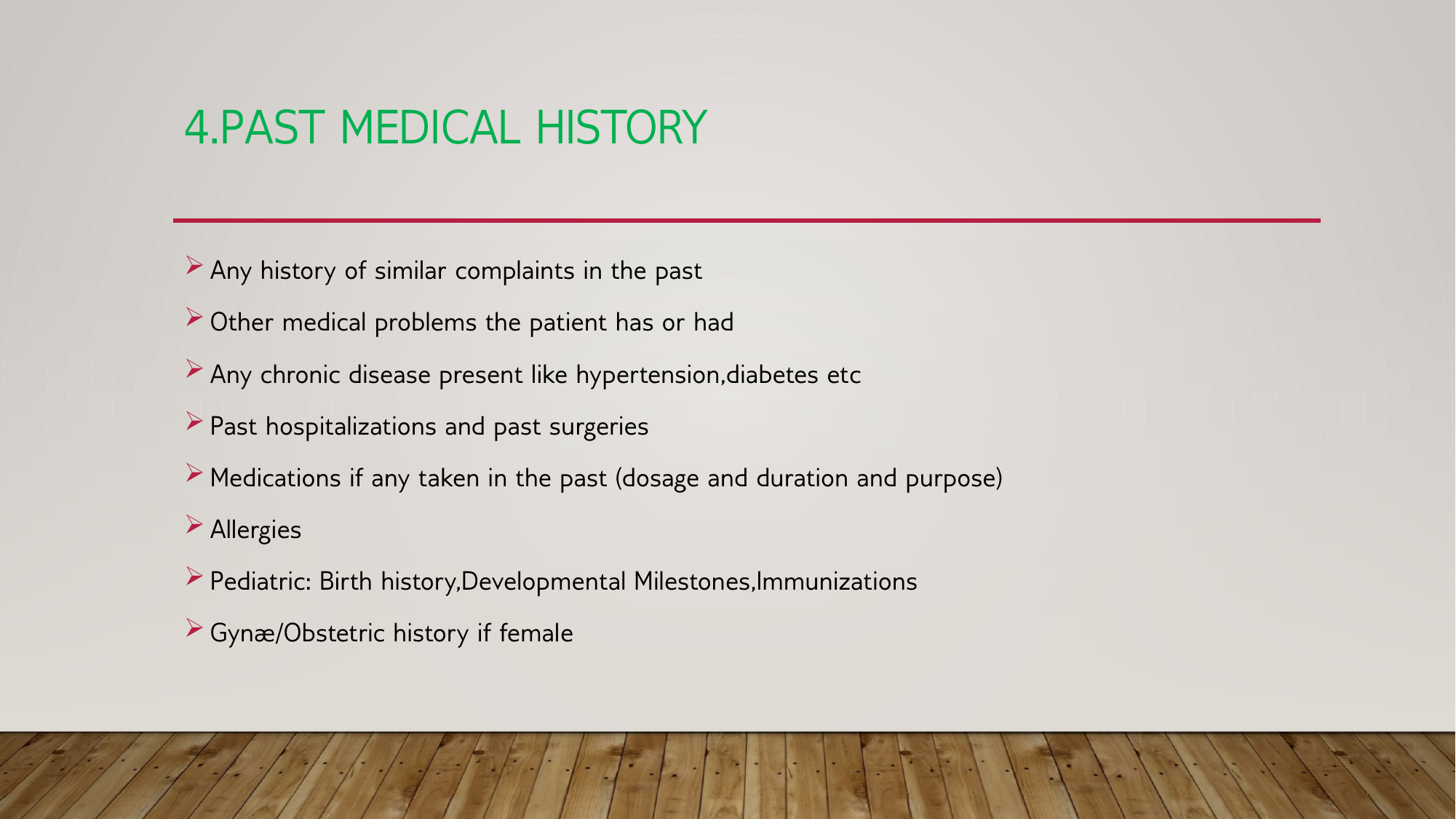

# 4.Past medical history
Any history of similar complaints in the past
Other medical problems the patient has or had
Any chronic disease present like hypertension,diabetes etc
Past hospitalizations and past surgeries
Medications if any taken in the past (dosage and duration and purpose)
Allergies
Pediatric: Birth history,Developmental Milestones,Immunizations
Gynae/Obstetric history if female